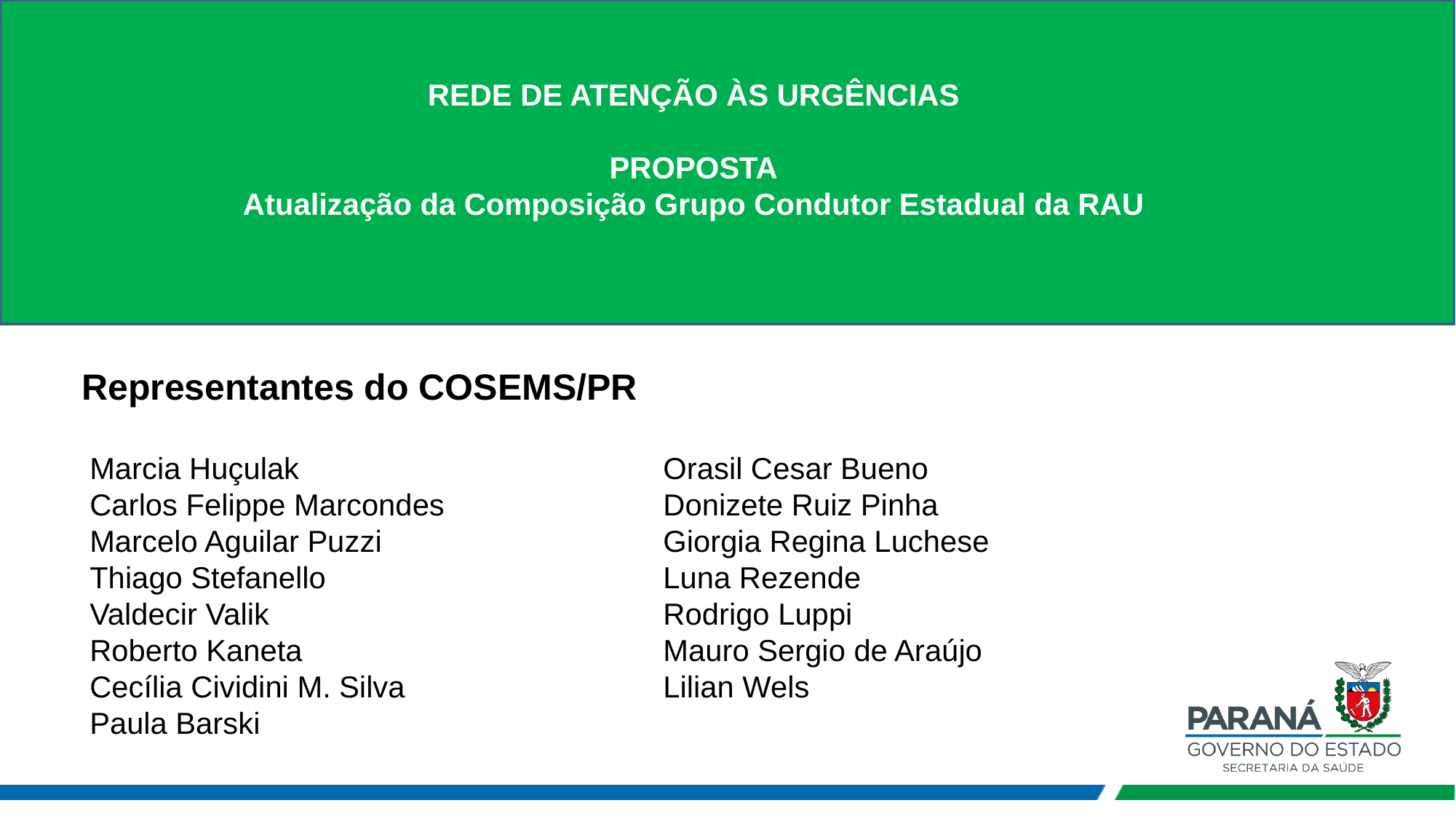

REDE DE ATENÇÃO ÀS URGÊNCIAS

PROPOSTA
Atualização da Composição Grupo Condutor Estadual da RAU
Representantes do COSEMS/PR
Marcia Huçulak
Carlos Felippe Marcondes
Marcelo Aguilar Puzzi
Thiago Stefanello
Valdecir Valik
Roberto Kaneta
Cecília Cividini M. Silva
Paula Barski

Orasil Cesar Bueno
Donizete Ruiz Pinha
Giorgia Regina Luchese
Luna Rezende
Rodrigo Luppi
Mauro Sergio de Araújo
Lilian Wels